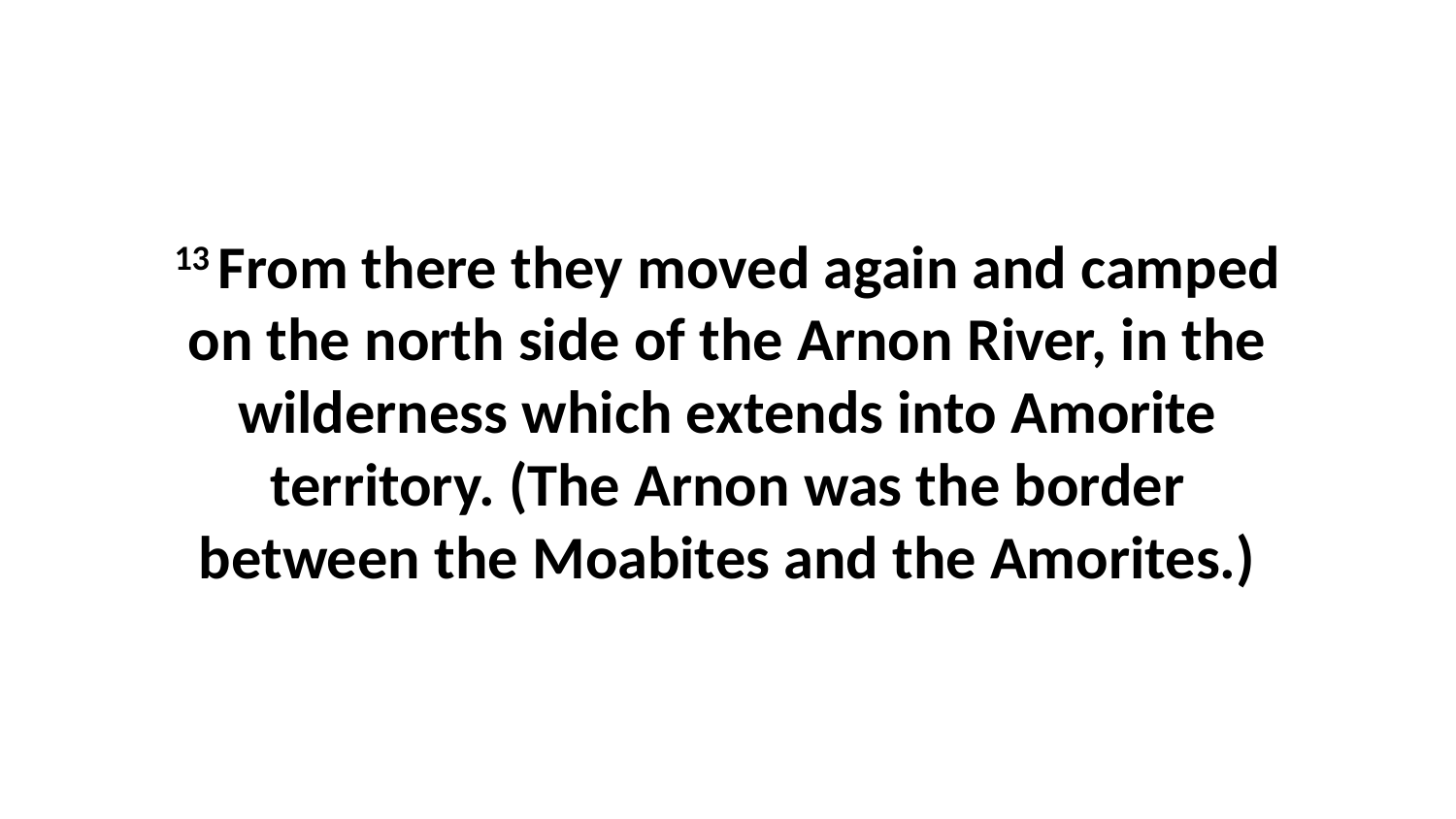

13 From there they moved again and camped on the north side of the Arnon River, in the wilderness which extends into Amorite territory. (The Arnon was the border between the Moabites and the Amorites.)